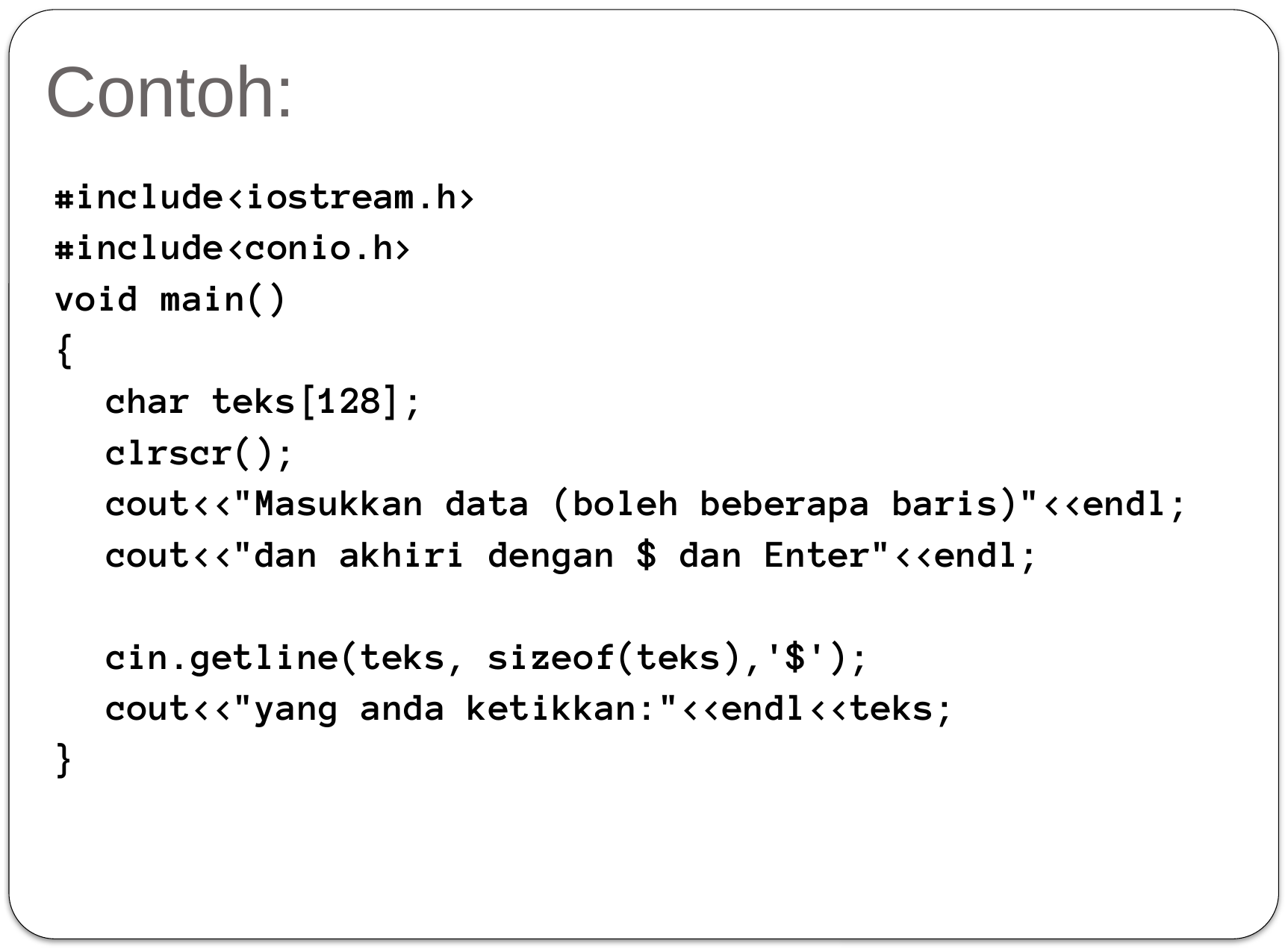

# Contoh:
#include<iostream.h>
#include<conio.h>
void main()
{
char teks[128];
clrscr();
cout<<"Masukkan data (boleh beberapa baris)"<<endl;
cout<<"dan akhiri dengan $ dan Enter"<<endl;

cin.getline(teks, sizeof(teks),'$');
cout<<"yang anda ketikkan:"<<endl<<teks;
}